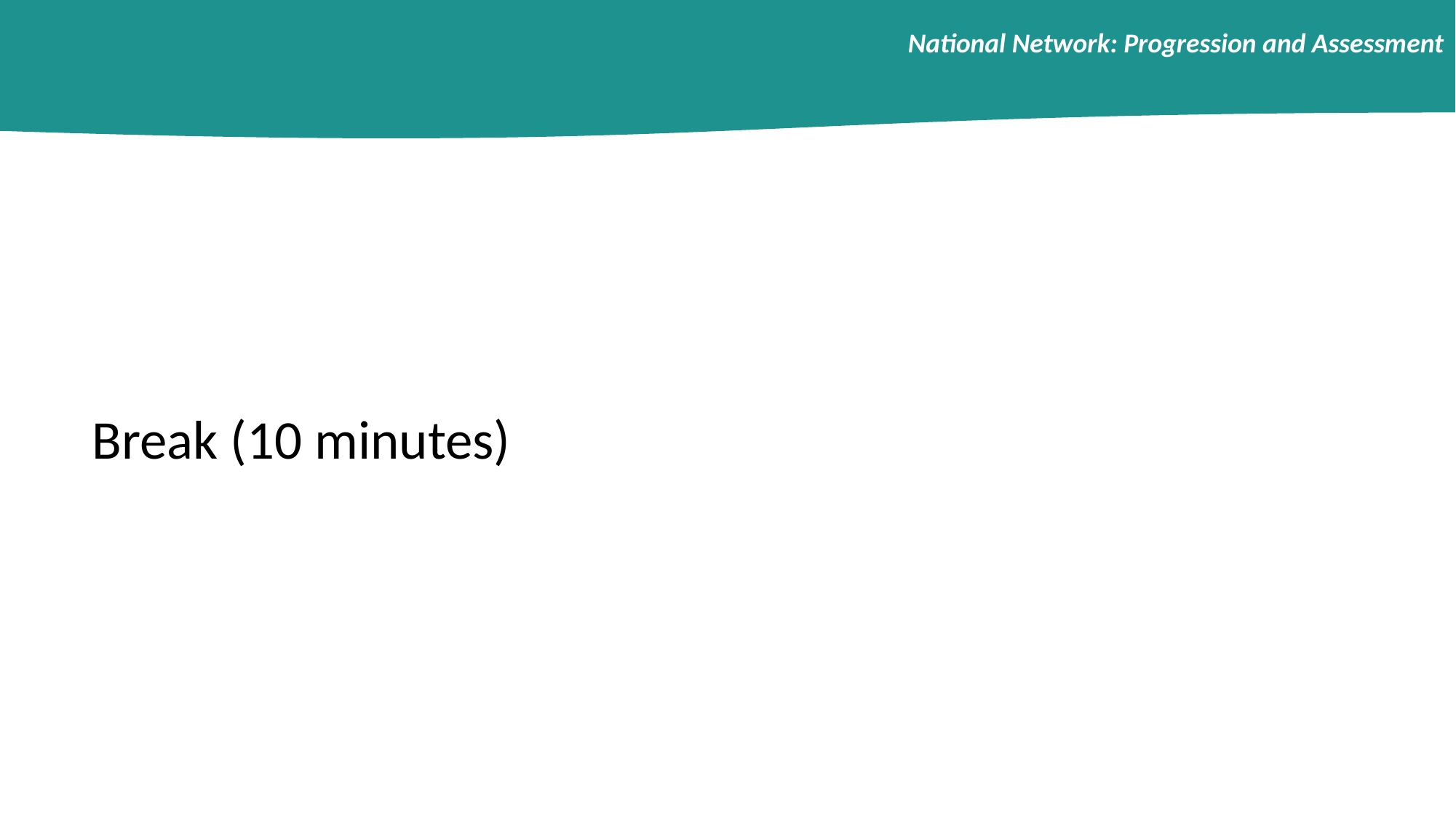

National Network: Progression and Assessment
Break (10 minutes)